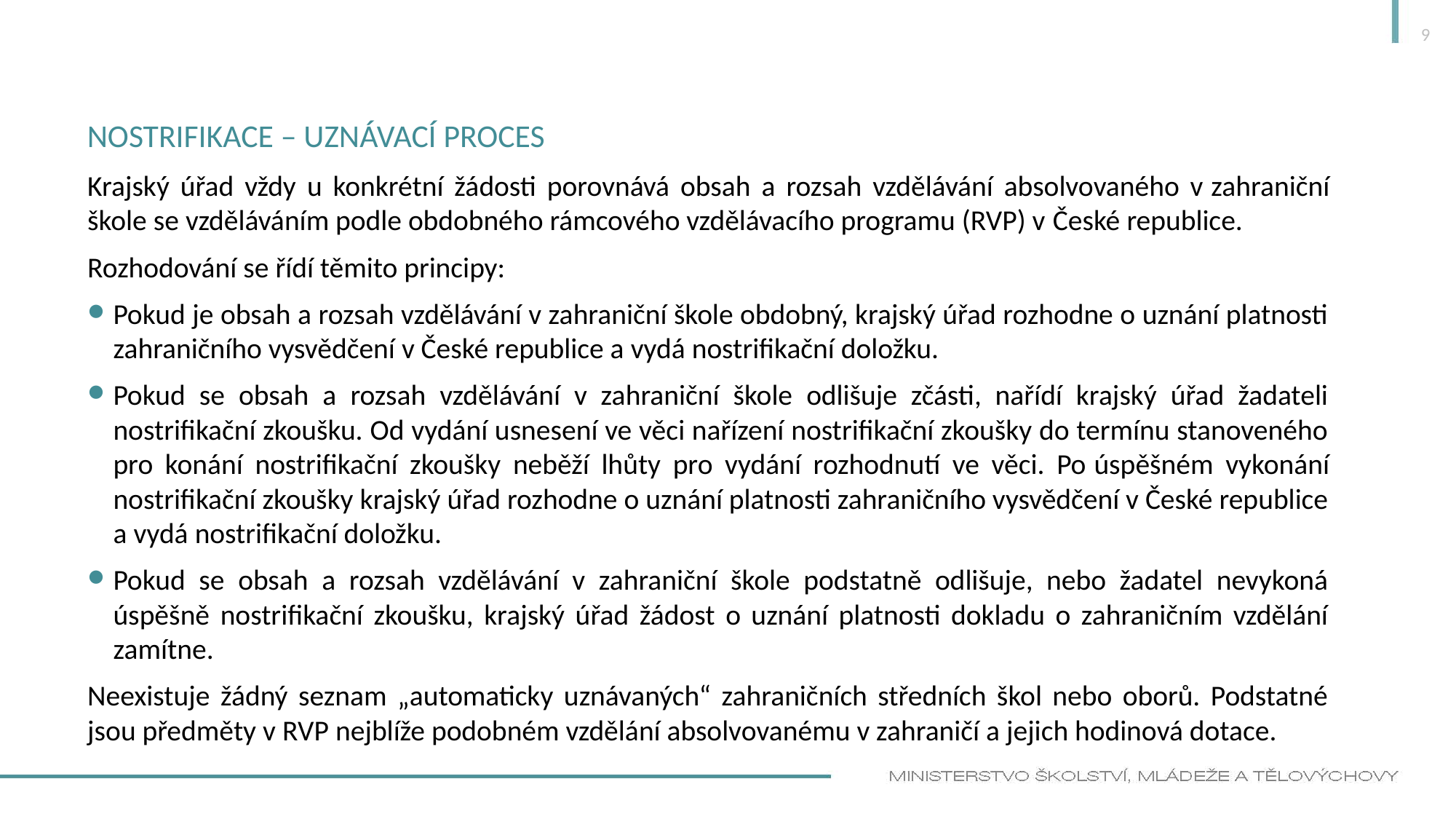

9
# NOSTRIFIKACE – uznávací proces
Krajský úřad vždy u konkrétní žádosti porovnává obsah a rozsah vzdělávání absolvovaného v zahraniční škole se vzděláváním podle obdobného rámcového vzdělávacího programu (RVP) v České republice.
Rozhodování se řídí těmito principy:
Pokud je obsah a rozsah vzdělávání v zahraniční škole obdobný, krajský úřad rozhodne o uznání platnosti zahraničního vysvědčení v České republice a vydá nostrifikační doložku.
Pokud se obsah a rozsah vzdělávání v zahraniční škole odlišuje zčásti, nařídí krajský úřad žadateli nostrifikační zkoušku. Od vydání usnesení ve věci nařízení nostrifikační zkoušky do termínu stanoveného pro konání nostrifikační zkoušky neběží lhůty pro vydání rozhodnutí ve věci. Po úspěšném vykonání nostrifikační zkoušky krajský úřad rozhodne o uznání platnosti zahraničního vysvědčení v České republice a vydá nostrifikační doložku.
Pokud se obsah a rozsah vzdělávání v zahraniční škole podstatně odlišuje, nebo žadatel nevykoná úspěšně nostrifikační zkoušku, krajský úřad žádost o uznání platnosti dokladu o zahraničním vzdělání zamítne.
Neexistuje žádný seznam „automaticky uznávaných“ zahraničních středních škol nebo oborů. Podstatné jsou předměty v RVP nejblíže podobném vzdělání absolvovanému v zahraničí a jejich hodinová dotace.